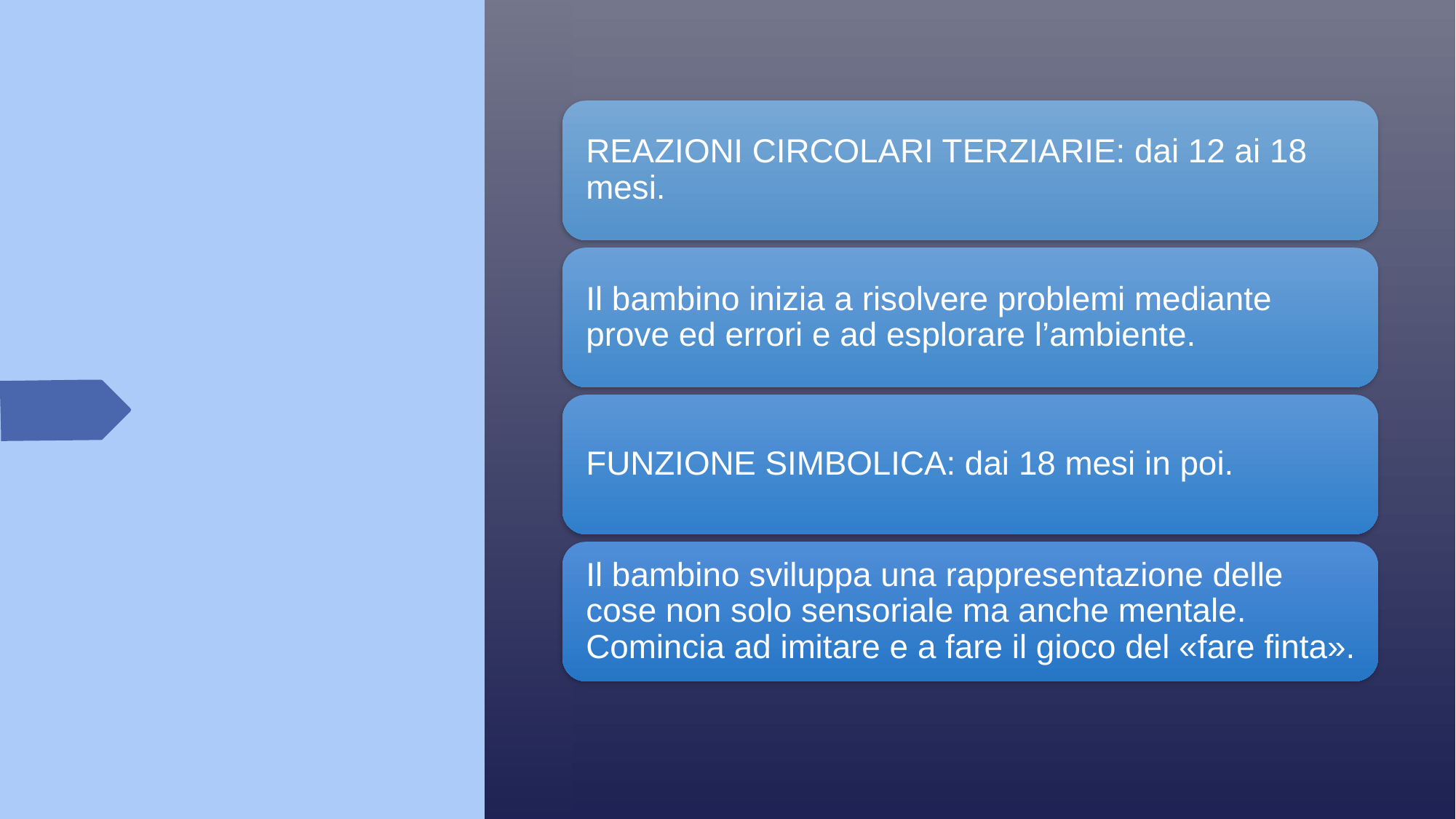

REAZIONI CIRCOLARI TERZIARIE: dai 12 ai 18 mesi.
Il bambino inizia a risolvere problemi mediante prove ed errori e ad esplorare l’ambiente.
FUNZIONE SIMBOLICA: dai 18 mesi in poi.
Il bambino sviluppa una rappresentazione delle cose non solo sensoriale ma anche mentale. Comincia ad imitare e a fare il gioco del «fare finta».
#